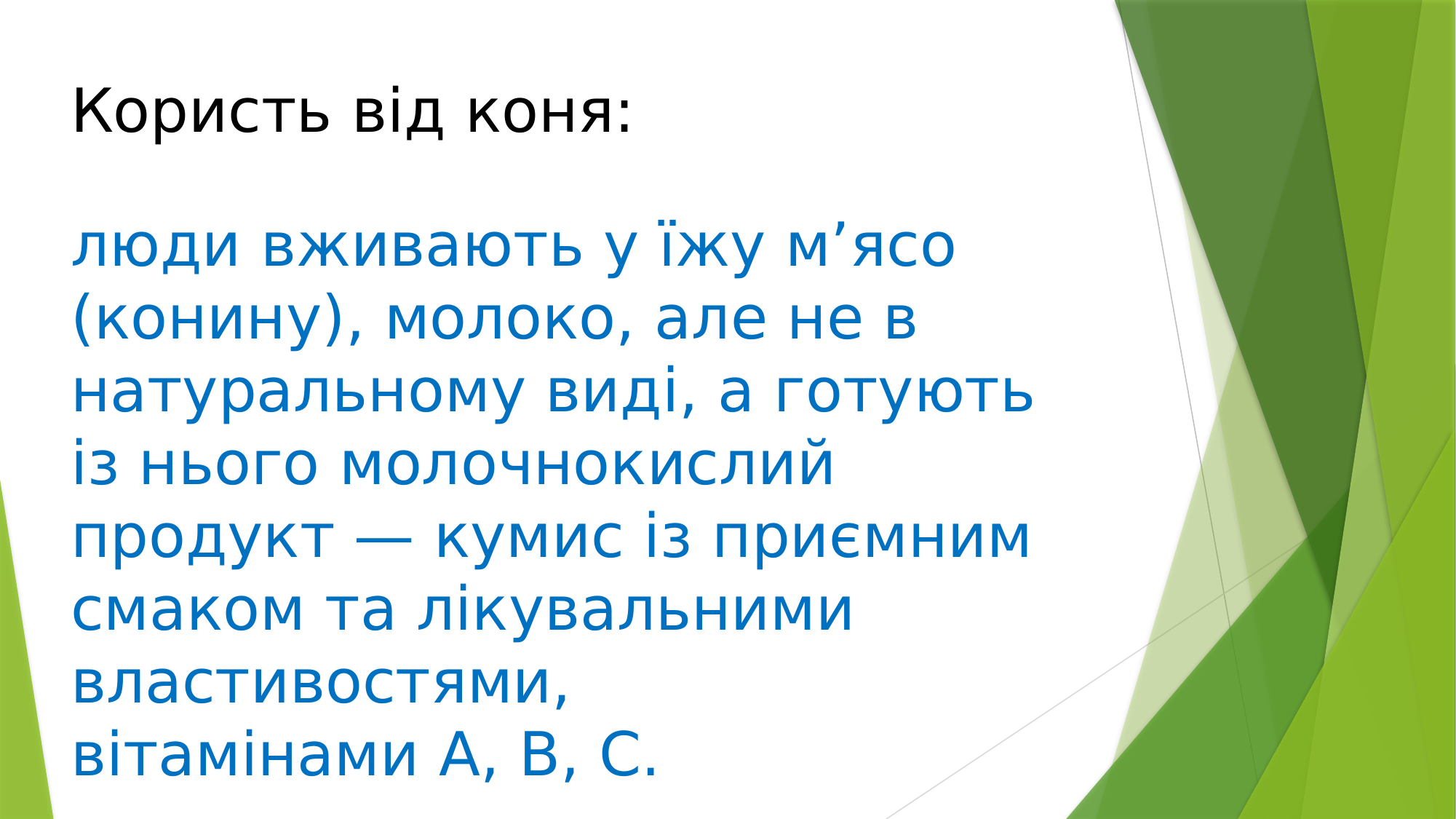

Користь від коня:
люди вживають у їжу м’ясо (конину), молоко, але не в натуральному виді, а готують із нього молочнокислий продукт — кумис із приємним смаком та лікувальними властивостями, вітамінами A, B, C.